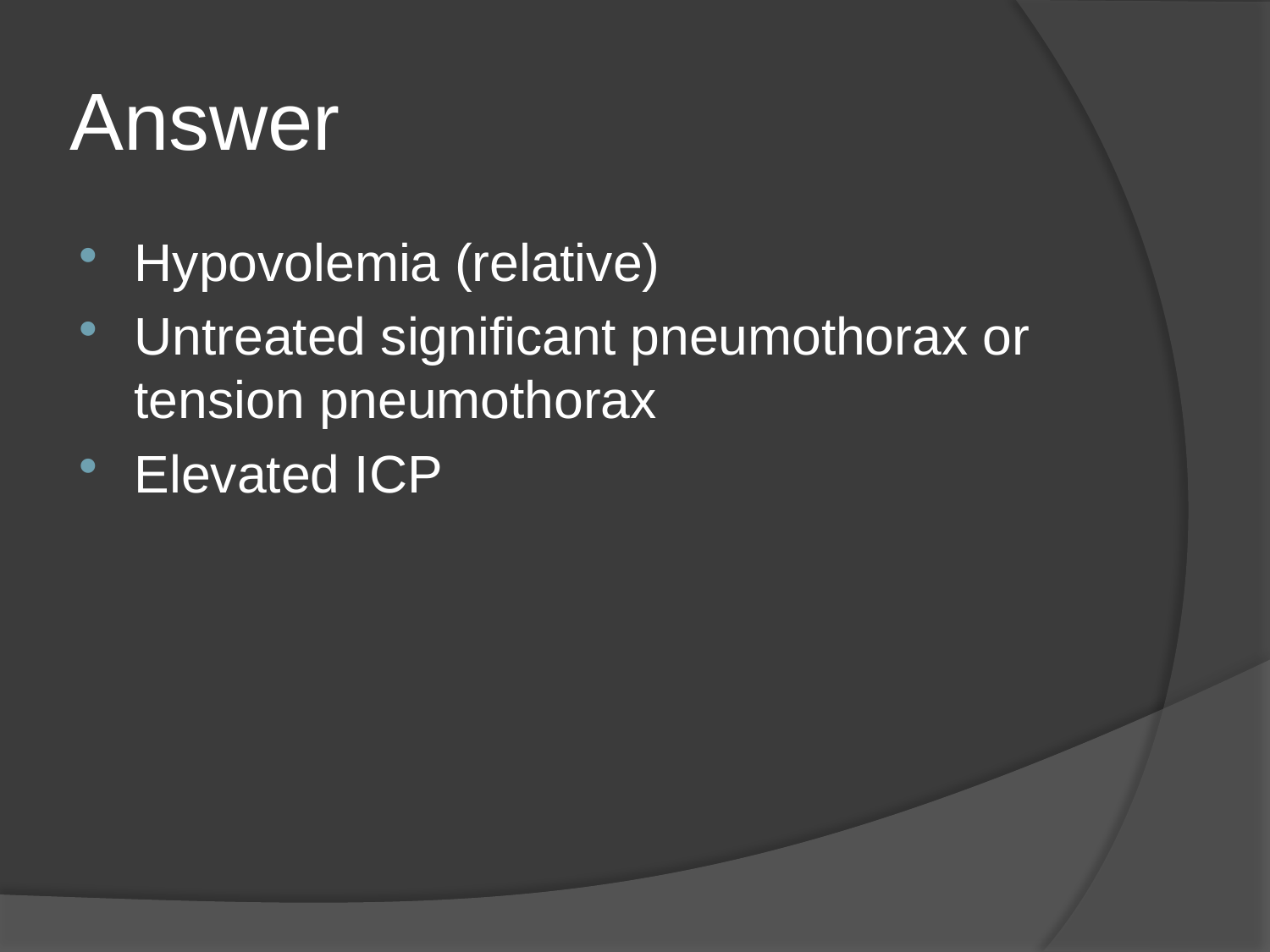

# Answer
Hypovolemia (relative)
Untreated significant pneumothorax or tension pneumothorax
Elevated ICP